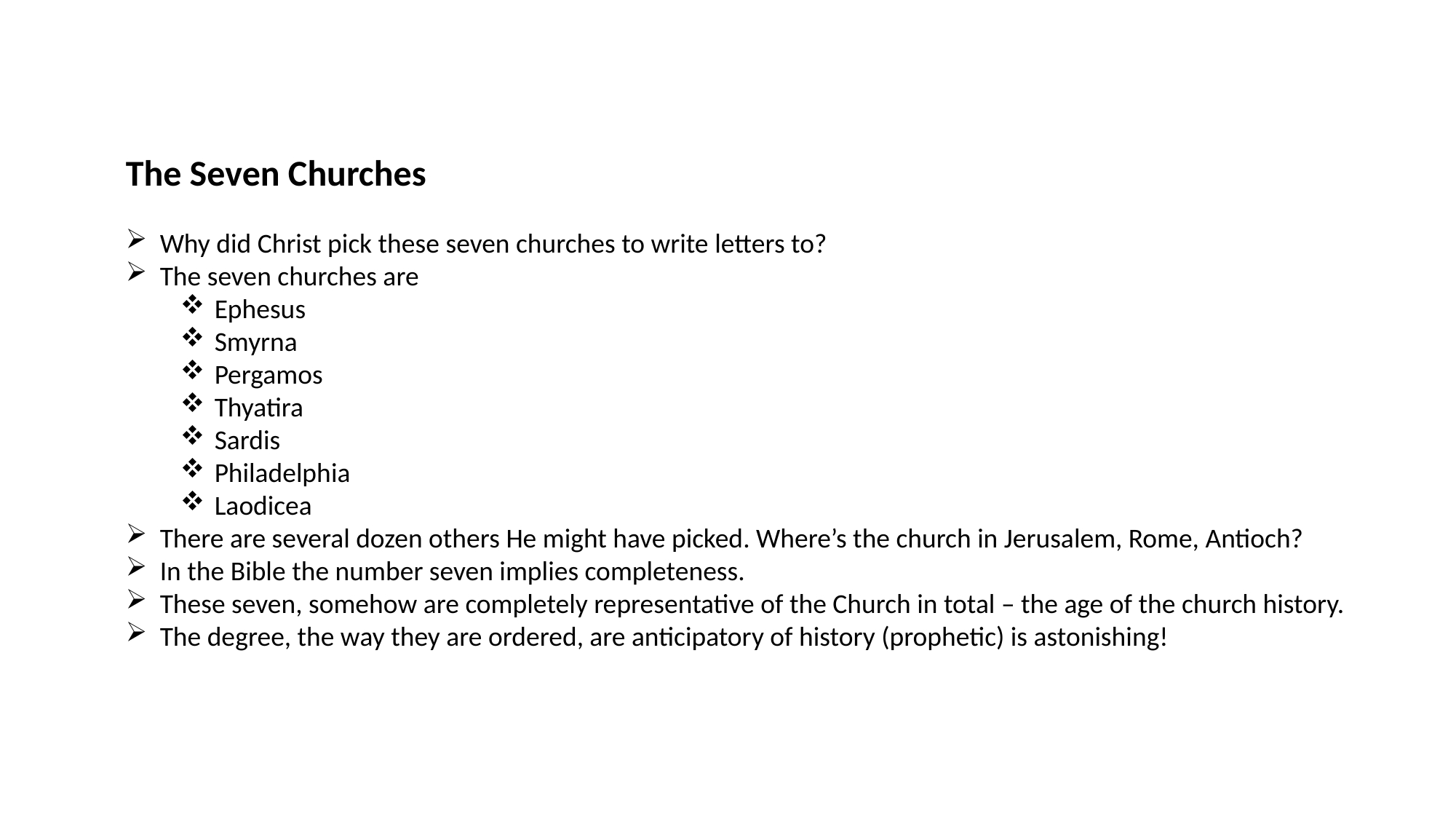

The Seven Churches

Why did Christ pick these seven churches to write letters to?
The seven churches are
Ephesus
Smyrna
Pergamos
Thyatira
Sardis
Philadelphia
Laodicea
There are several dozen others He might have picked. Where’s the church in Jerusalem, Rome, Antioch?
In the Bible the number seven implies completeness.
These seven, somehow are completely representative of the Church in total – the age of the church history.
The degree, the way they are ordered, are anticipatory of history (prophetic) is astonishing!